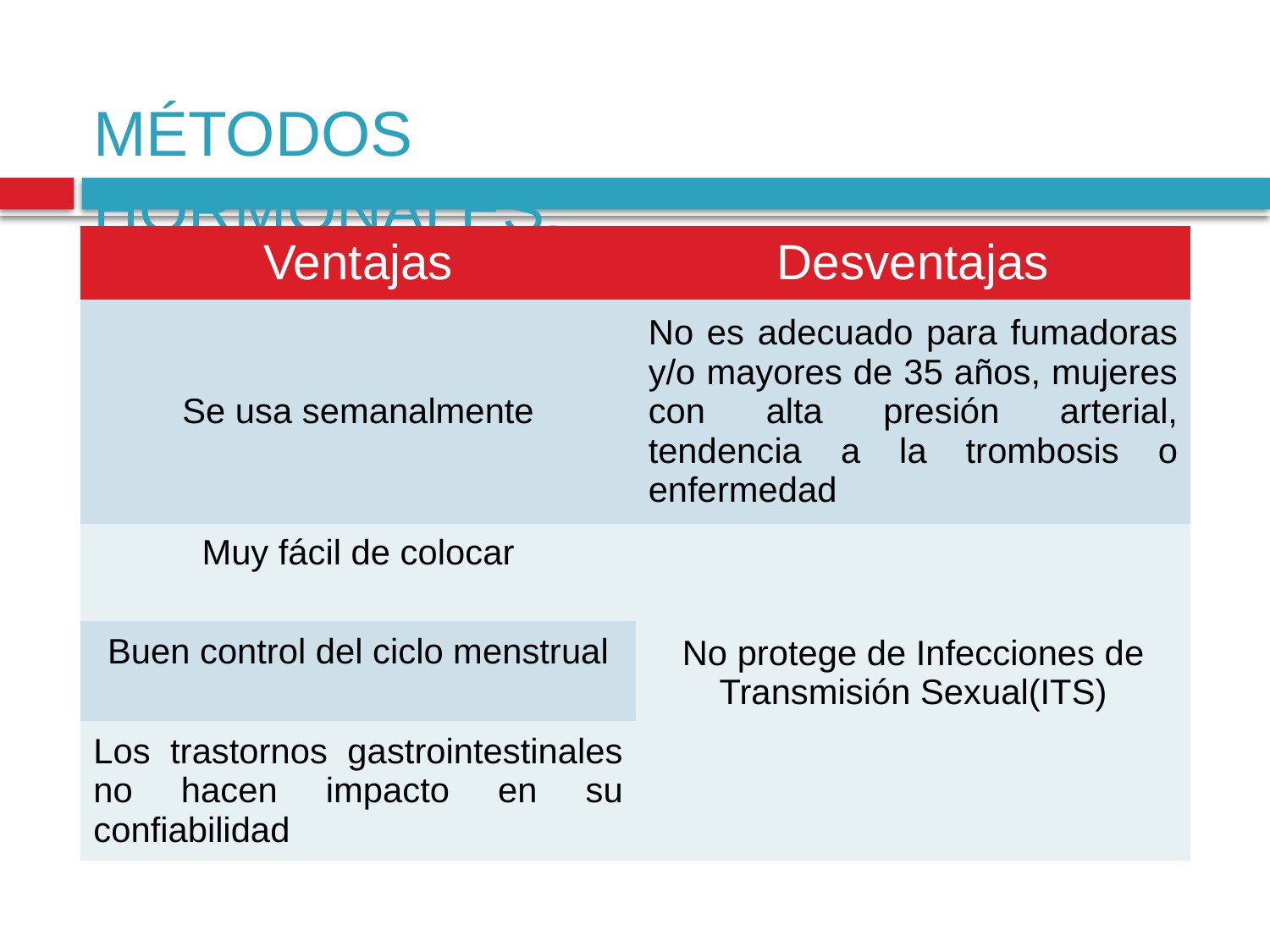

MÉTODOS HORMONALES:
| Ventajas | Desventajas |
| --- | --- |
| Se usa semanalmente | No es adecuado para fumadoras y/o mayores de 35 años, mujeres con alta presión arterial, tendencia a la trombosis o enfermedad |
| Muy fácil de colocar | No protege de Infecciones de Transmisión Sexual(ITS) |
| Buen control del ciclo menstrual |  |
| Los trastornos gastrointestinales no hacen impacto en su confiabilidad |  |